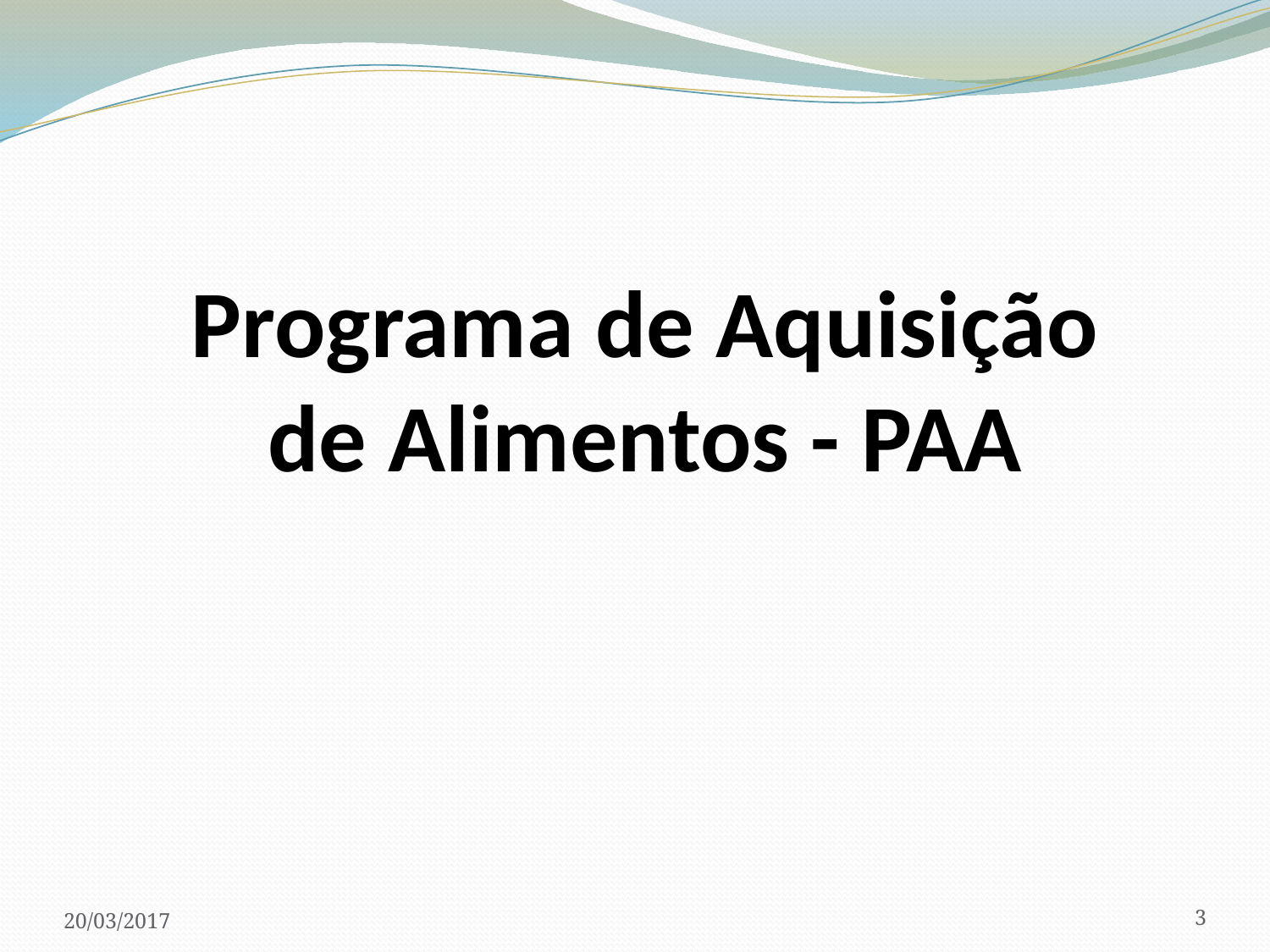

Programa de Aquisição de Alimentos - PAA

20/03/2017

3